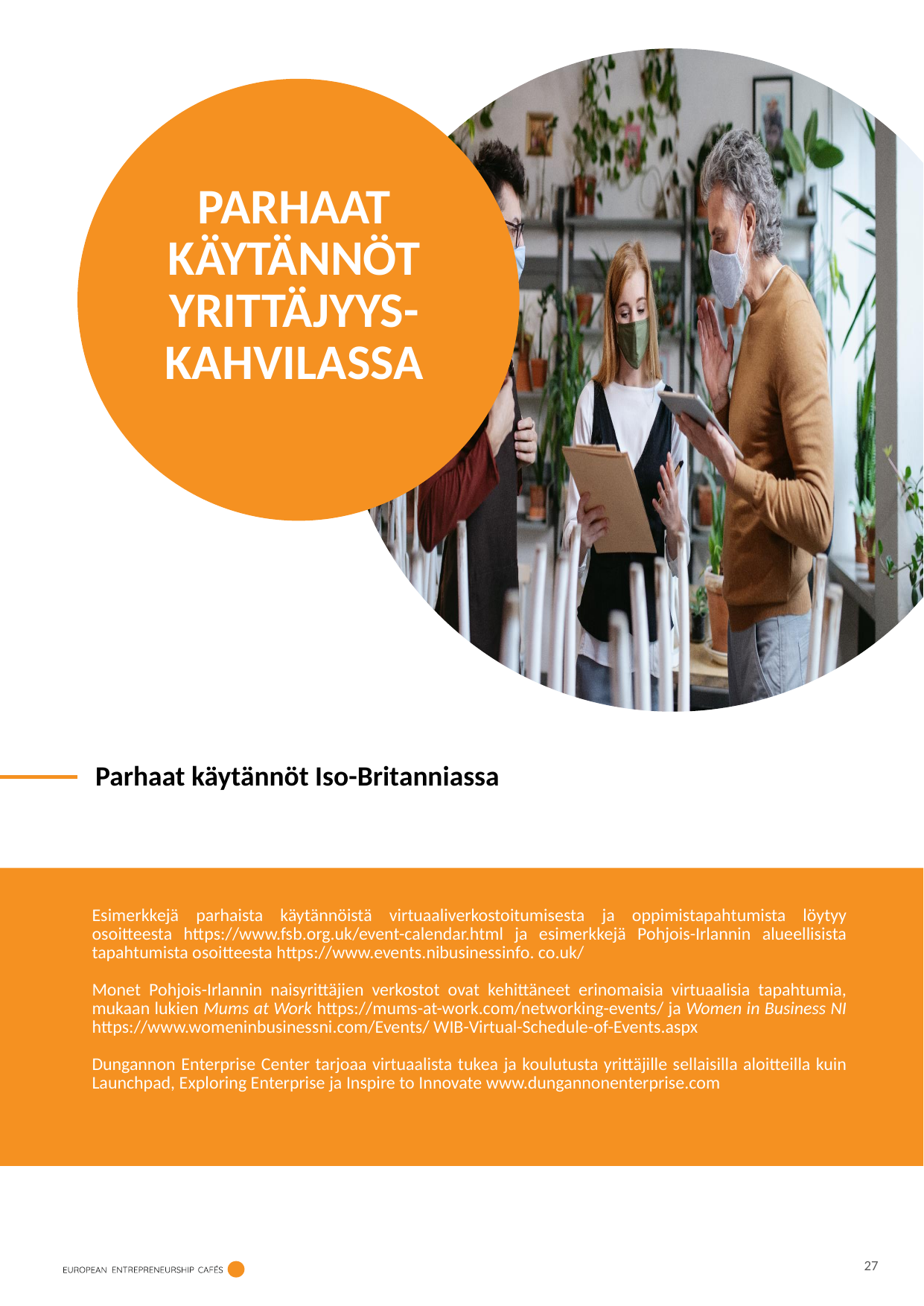

PARHAAT KÄYTÄNNÖT YRITTÄJYYS-KAHVILASSA

Parhaat käytännöt Iso-Britanniassa

Esimerkkejä parhaista käytännöistä virtuaaliverkostoitumisesta ja oppimistapahtumista löytyy osoitteesta https://www.fsb.org.uk/event-calendar.html ja esimerkkejä Pohjois-Irlannin alueellisista tapahtumista osoitteesta https://www.events.nibusinessinfo. co.uk/

Monet Pohjois-Irlannin naisyrittäjien verkostot ovat kehittäneet erinomaisia virtuaalisia tapahtumia, mukaan lukien Mums at Work https://mums-at-work.com/networking-events/ ja Women in Business NI https://www.womeninbusinessni.com/Events/ WIB-Virtual-Schedule-of-Events.aspx

Dungannon Enterprise Center tarjoaa virtuaalista tukea ja koulutusta yrittäjille sellaisilla aloitteilla kuin Launchpad, Exploring Enterprise ja Inspire to Innovate www.dungannonenterprise.com
27